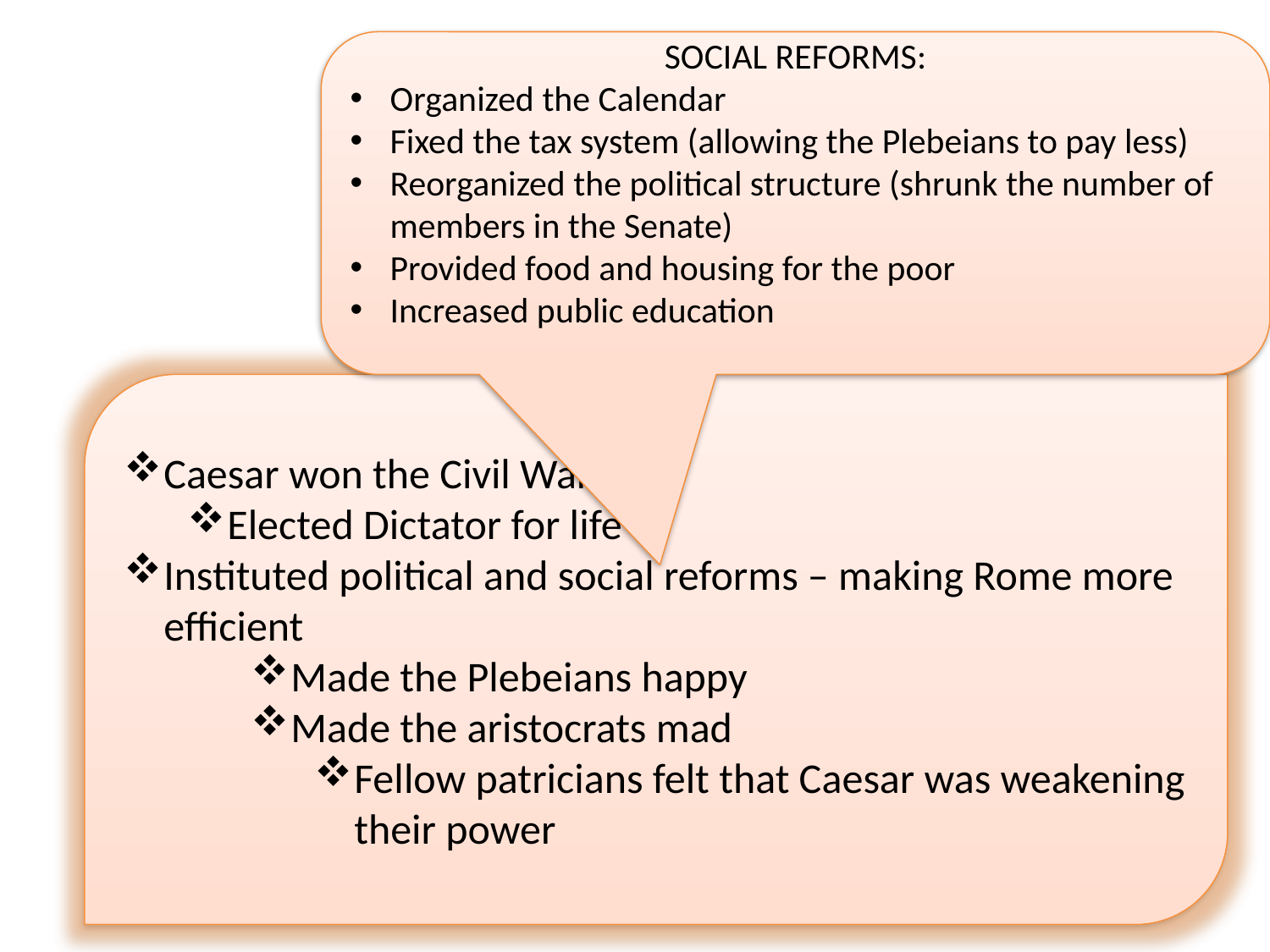

SOCIAL REFORMS:
Organized the Calendar
Fixed the tax system (allowing the Plebeians to pay less)
Reorganized the political structure (shrunk the number of members in the Senate)
Provided food and housing for the poor
Increased public education

Caesar won the Civil War
Elected Dictator for life
Instituted political and social reforms – making Rome more efficient
Made the Plebeians happy
Made the aristocrats mad
Fellow patricians felt that Caesar was weakening their power